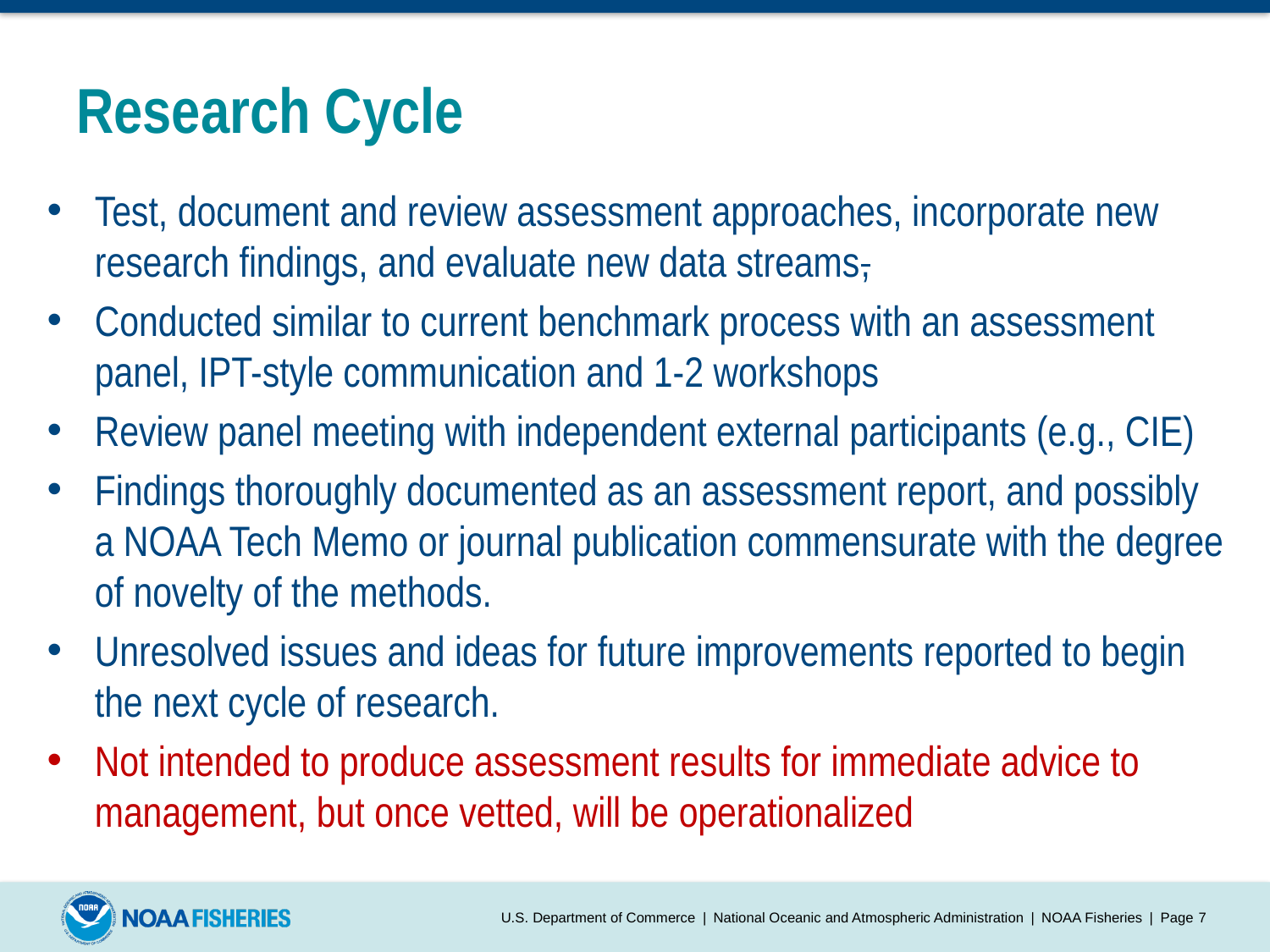

# Research Cycle

Test, document and review assessment approaches, incorporate new research findings, and evaluate new data streams,
Conducted similar to current benchmark process with an assessment panel, IPT-style communication and 1-2 workshops
Review panel meeting with independent external participants (e.g., CIE)
Findings thoroughly documented as an assessment report, and possibly a NOAA Tech Memo or journal publication commensurate with the degree of novelty of the methods.
Unresolved issues and ideas for future improvements reported to begin the next cycle of research.
Not intended to produce assessment results for immediate advice to management, but once vetted, will be operationalized

U.S. Department of Commerce | National Oceanic and Atmospheric Administration | NOAA Fisheries | Page 7